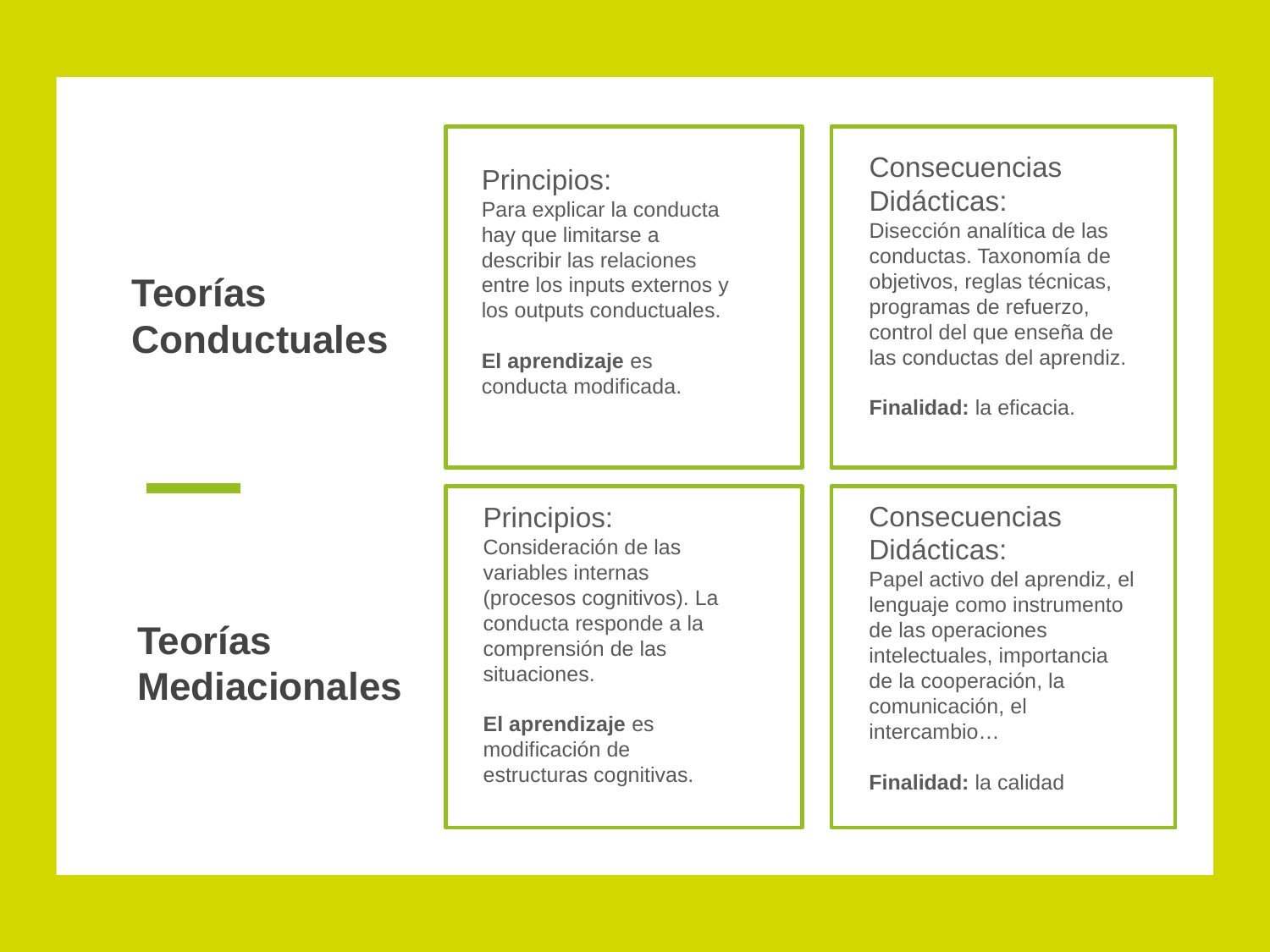

Consecuencias Didácticas:
Disección analítica de las conductas. Taxonomía de objetivos, reglas técnicas, programas de refuerzo, control del que enseña de las conductas del aprendiz.

Finalidad: la eficacia.
Principios:
Para explicar la conducta hay que limitarse a describir las relaciones entre los inputs externos y los outputs conductuales.

El aprendizaje es conducta modificada.
# Teorías Conductuales
Consecuencias Didácticas:
Papel activo del aprendiz, el lenguaje como instrumento de las operaciones intelectuales, importancia de la cooperación, la comunicación, el intercambio…

Finalidad: la calidad

Principios:
Consideración de las variables internas (procesos cognitivos). La conducta responde a la comprensión de las situaciones.

El aprendizaje es modificación de estructuras cognitivas.
Teorías Mediacionales